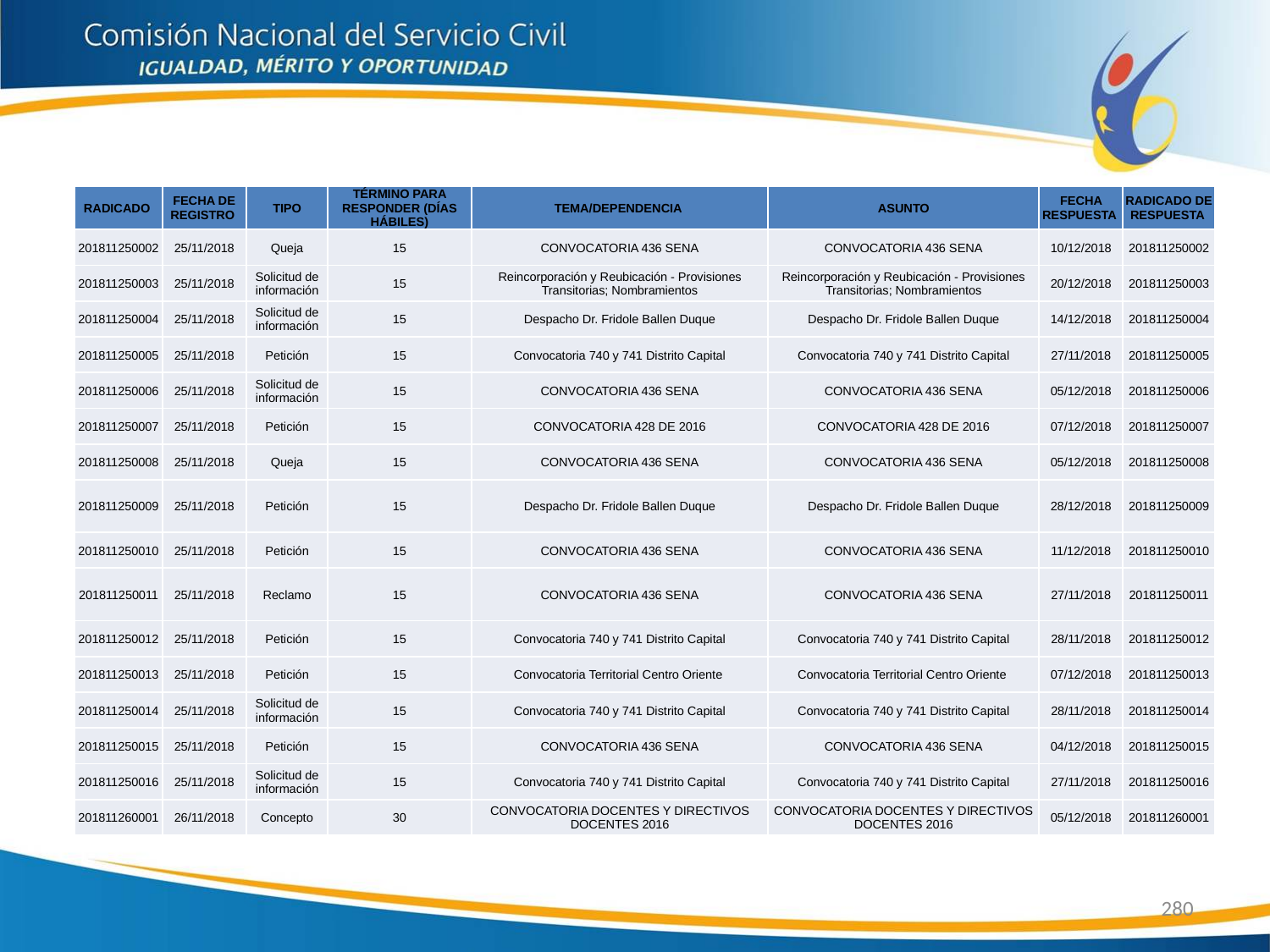

| RADICADO | FECHA DE REGISTRO | TIPO | TÉRMINO PARA RESPONDER (DÍAS HÁBILES) | TEMA/DEPENDENCIA | ASUNTO | FECHA RESPUESTA | RADICADO DE RESPUESTA |
| --- | --- | --- | --- | --- | --- | --- | --- |
| 201811250002 | 25/11/2018 | Queja | 15 | CONVOCATORIA 436 SENA | CONVOCATORIA 436 SENA | 10/12/2018 | 201811250002 |
| 201811250003 | 25/11/2018 | Solicitud de información | 15 | Reincorporación y Reubicación - Provisiones Transitorias; Nombramientos | Reincorporación y Reubicación - Provisiones Transitorias; Nombramientos | 20/12/2018 | 201811250003 |
| 201811250004 | 25/11/2018 | Solicitud de información | 15 | Despacho Dr. Fridole Ballen Duque | Despacho Dr. Fridole Ballen Duque | 14/12/2018 | 201811250004 |
| 201811250005 | 25/11/2018 | Petición | 15 | Convocatoria 740 y 741 Distrito Capital | Convocatoria 740 y 741 Distrito Capital | 27/11/2018 | 201811250005 |
| 201811250006 | 25/11/2018 | Solicitud de información | 15 | CONVOCATORIA 436 SENA | CONVOCATORIA 436 SENA | 05/12/2018 | 201811250006 |
| 201811250007 | 25/11/2018 | Petición | 15 | CONVOCATORIA 428 DE 2016 | CONVOCATORIA 428 DE 2016 | 07/12/2018 | 201811250007 |
| 201811250008 | 25/11/2018 | Queja | 15 | CONVOCATORIA 436 SENA | CONVOCATORIA 436 SENA | 05/12/2018 | 201811250008 |
| 201811250009 | 25/11/2018 | Petición | 15 | Despacho Dr. Fridole Ballen Duque | Despacho Dr. Fridole Ballen Duque | 28/12/2018 | 201811250009 |
| 201811250010 | 25/11/2018 | Petición | 15 | CONVOCATORIA 436 SENA | CONVOCATORIA 436 SENA | 11/12/2018 | 201811250010 |
| 201811250011 | 25/11/2018 | Reclamo | 15 | CONVOCATORIA 436 SENA | CONVOCATORIA 436 SENA | 27/11/2018 | 201811250011 |
| 201811250012 | 25/11/2018 | Petición | 15 | Convocatoria 740 y 741 Distrito Capital | Convocatoria 740 y 741 Distrito Capital | 28/11/2018 | 201811250012 |
| 201811250013 | 25/11/2018 | Petición | 15 | Convocatoria Territorial Centro Oriente | Convocatoria Territorial Centro Oriente | 07/12/2018 | 201811250013 |
| 201811250014 | 25/11/2018 | Solicitud de información | 15 | Convocatoria 740 y 741 Distrito Capital | Convocatoria 740 y 741 Distrito Capital | 28/11/2018 | 201811250014 |
| 201811250015 | 25/11/2018 | Petición | 15 | CONVOCATORIA 436 SENA | CONVOCATORIA 436 SENA | 04/12/2018 | 201811250015 |
| 201811250016 | 25/11/2018 | Solicitud de información | 15 | Convocatoria 740 y 741 Distrito Capital | Convocatoria 740 y 741 Distrito Capital | 27/11/2018 | 201811250016 |
| 201811260001 | 26/11/2018 | Concepto | 30 | CONVOCATORIA DOCENTES Y DIRECTIVOS DOCENTES 2016 | CONVOCATORIA DOCENTES Y DIRECTIVOS DOCENTES 2016 | 05/12/2018 | 201811260001 |
280